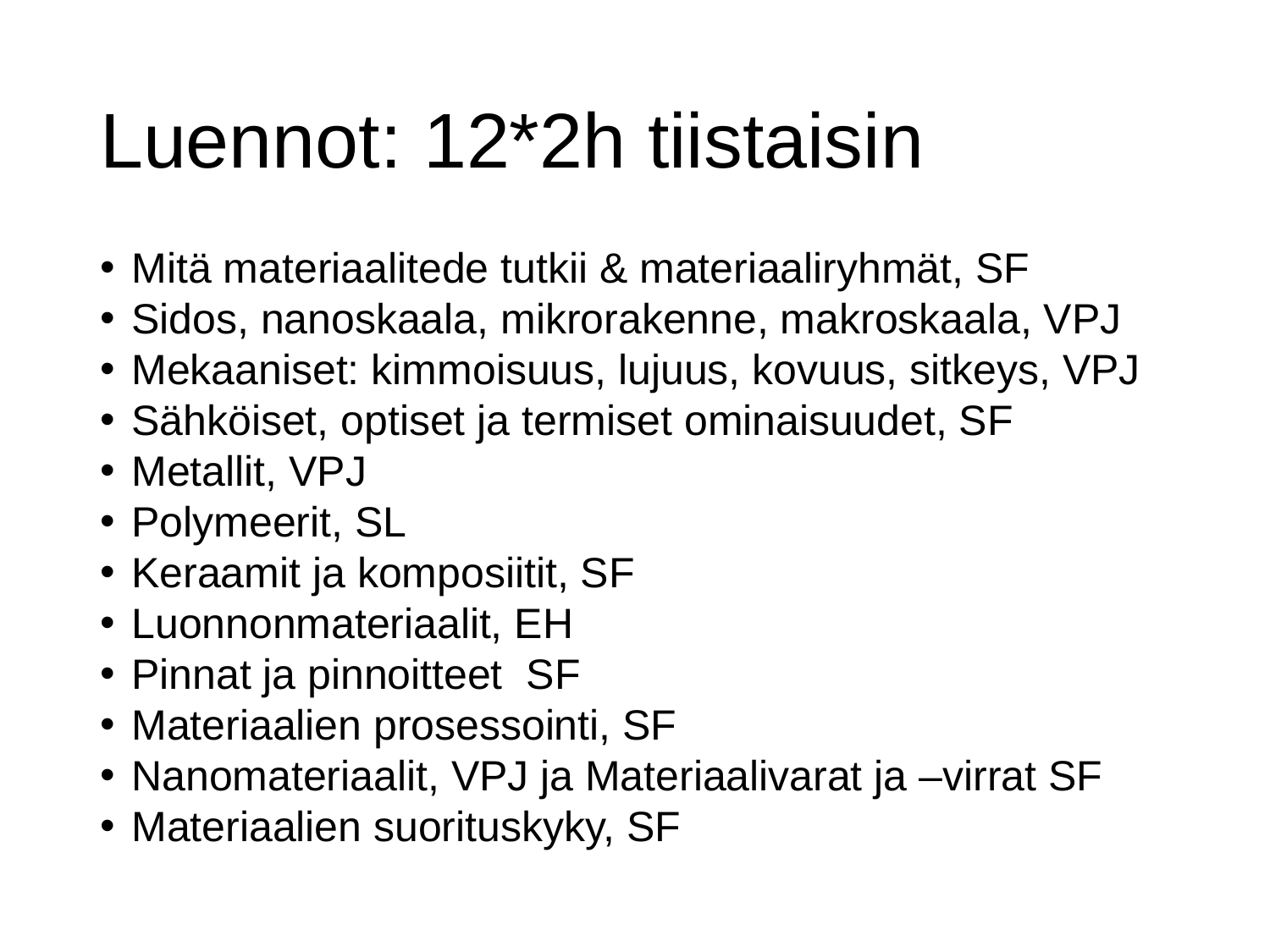

# Luennot: 12*2h tiistaisin
Mitä materiaalitede tutkii & materiaaliryhmät, SF
Sidos, nanoskaala, mikrorakenne, makroskaala, VPJ
Mekaaniset: kimmoisuus, lujuus, kovuus, sitkeys, VPJ
Sähköiset, optiset ja termiset ominaisuudet, SF
Metallit, VPJ
Polymeerit, SL
Keraamit ja komposiitit, SF
Luonnonmateriaalit, EH
Pinnat ja pinnoitteet  SF
Materiaalien prosessointi, SF
Nanomateriaalit, VPJ ja Materiaalivarat ja –virrat SF
Materiaalien suorituskyky, SF